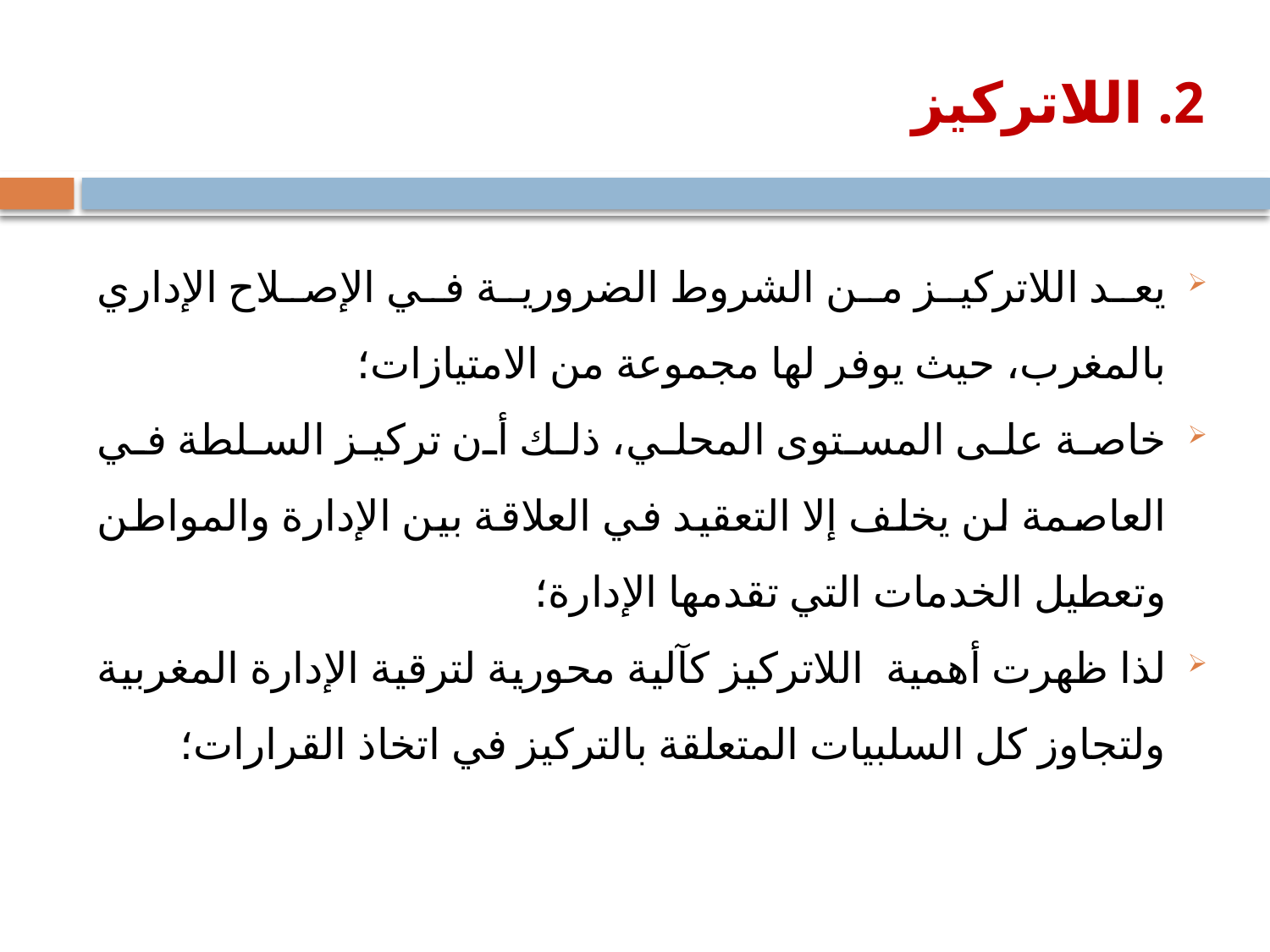

# 2. اللاتركيز
يعد اللاتركيز من الشروط الضرورية في الإصلاح الإداري بالمغرب، حيث يوفر لها مجموعة من الامتيازات؛
خاصة على المستوى المحلي، ذلك أن تركيز السلطة في العاصمة لن يخلف إلا التعقيد في العلاقة بين الإدارة والمواطن وتعطيل الخدمات التي تقدمها الإدارة؛
لذا ظهرت أهمية  اللاتركيز كآلية محورية لترقية الإدارة المغربية ولتجاوز كل السلبيات المتعلقة بالتركيز في اتخاذ القرارات؛